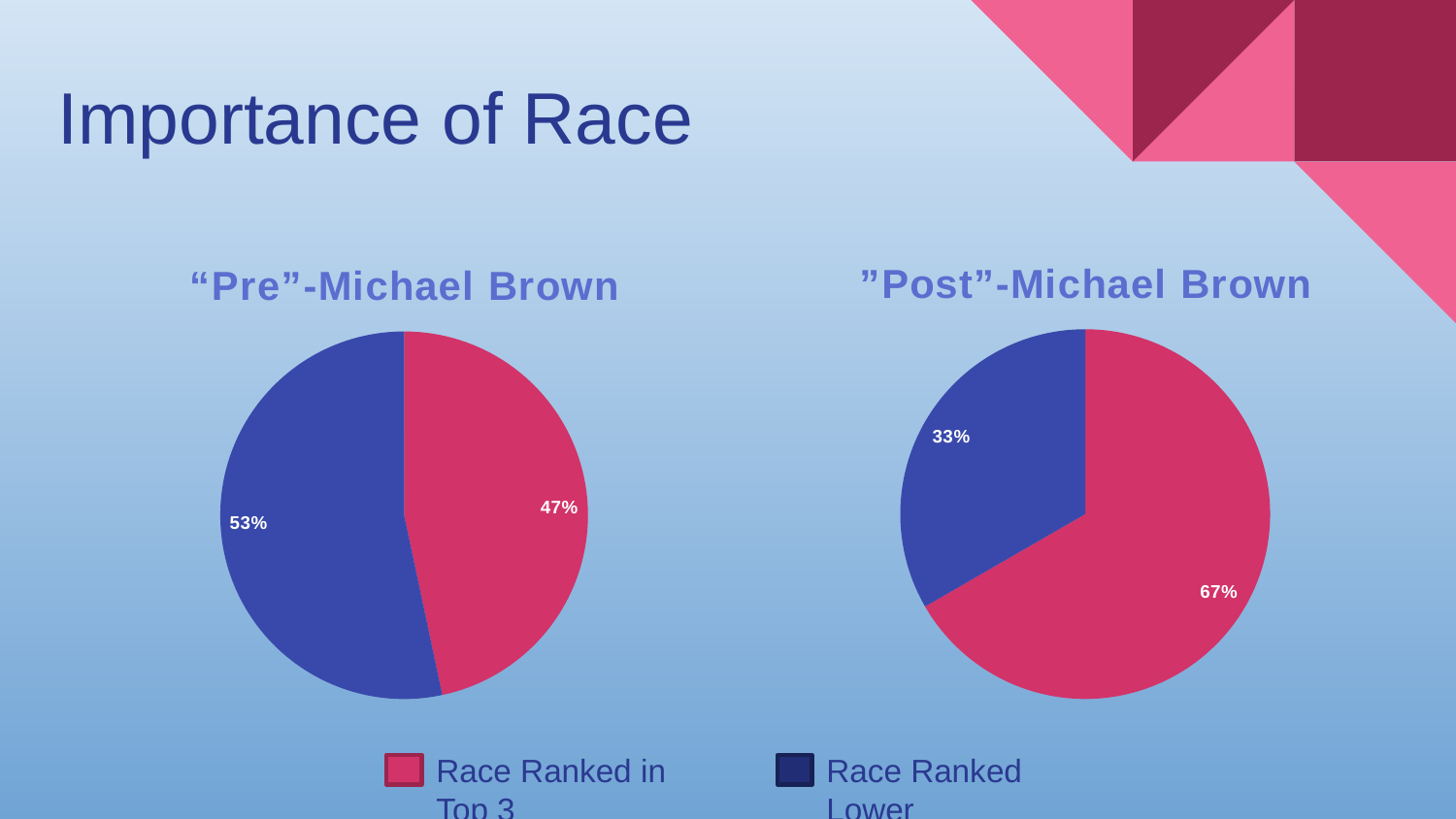

# Importance of Race

### Chart: ”Post”-Michael Brown

| Category |  |
|---|---|
| Race is Ranked in Top 3 | 10.0 |
| Race is Ranked Lower | 5.0 |

### Chart: “Pre”-Michael Brown

| Category |  |
|---|---|
| Race is Ranked in Top 3 | 7.0 |
| Race is Ranked Lower | 8.0 |
Race Ranked in Top 3
Race Ranked Lower